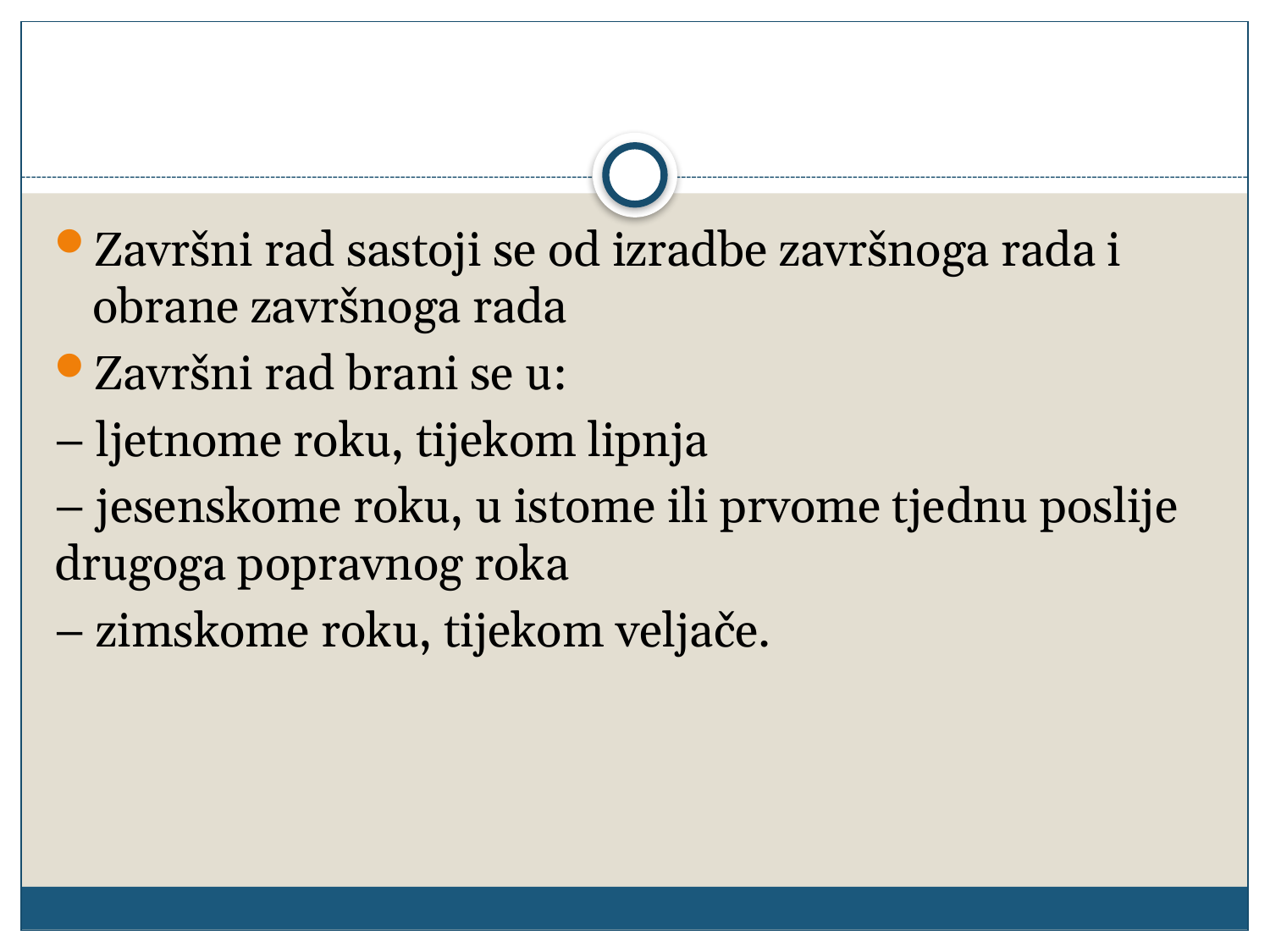

Završni rad sastoji se od izradbe završnoga rada i obrane završnoga rada
Završni rad brani se u:
– ljetnome roku, tijekom lipnja
– jesenskome roku, u istome ili prvome tjednu poslije drugoga popravnog roka
– zimskome roku, tijekom veljače.